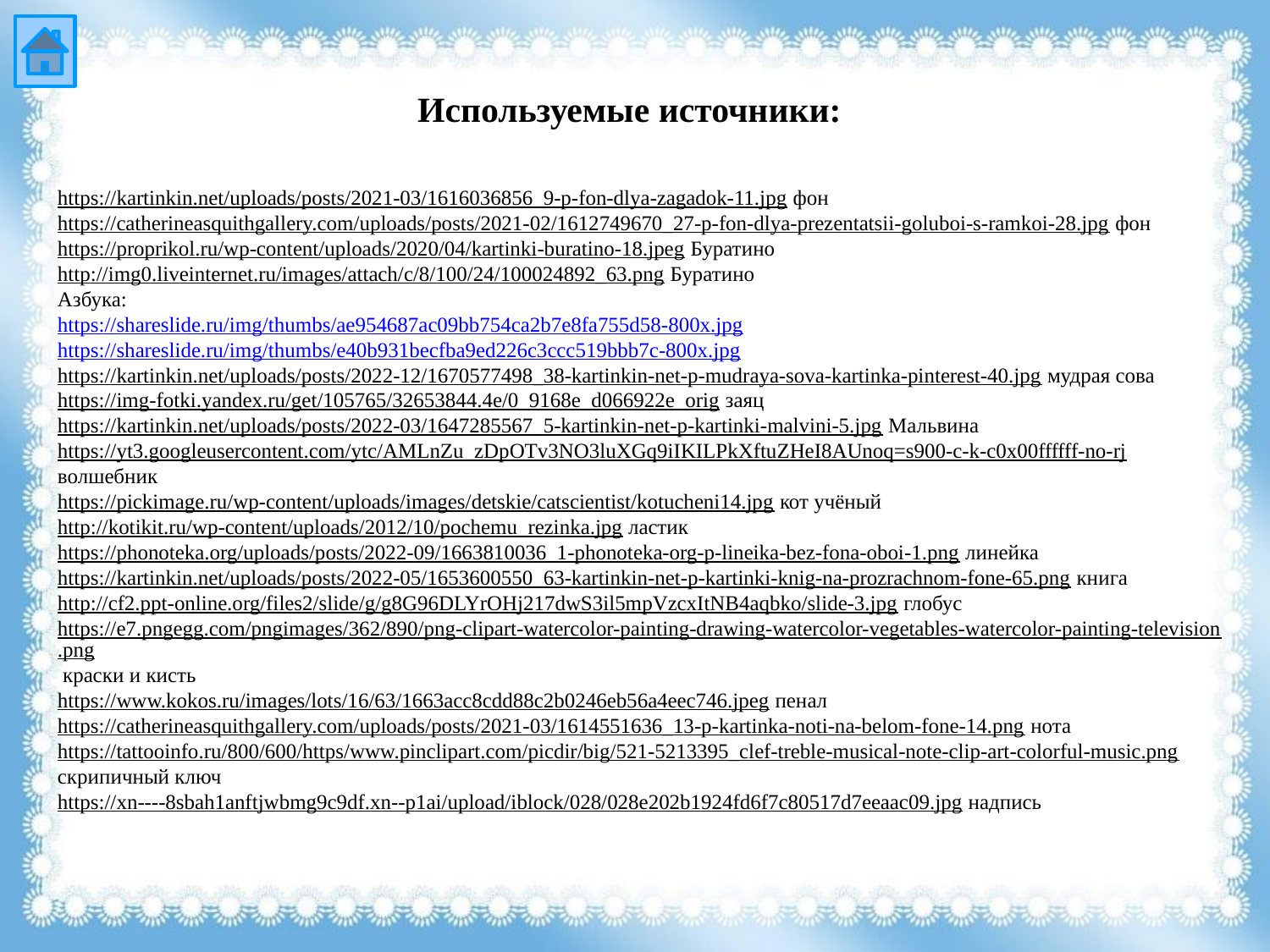

Используемые источники:
https://kartinkin.net/uploads/posts/2021-03/1616036856_9-p-fon-dlya-zagadok-11.jpg фон
https://catherineasquithgallery.com/uploads/posts/2021-02/1612749670_27-p-fon-dlya-prezentatsii-goluboi-s-ramkoi-28.jpg фон
https://proprikol.ru/wp-content/uploads/2020/04/kartinki-buratino-18.jpeg Буратино
http://img0.liveinternet.ru/images/attach/c/8/100/24/100024892_63.png Буратино
Азбука:
https://shareslide.ru/img/thumbs/ae954687ac09bb754ca2b7e8fa755d58-800x.jpg
https://shareslide.ru/img/thumbs/e40b931becfba9ed226c3ccc519bbb7c-800x.jpg
https://kartinkin.net/uploads/posts/2022-12/1670577498_38-kartinkin-net-p-mudraya-sova-kartinka-pinterest-40.jpg мудрая сова
https://img-fotki.yandex.ru/get/105765/32653844.4e/0_9168e_d066922e_orig заяц
https://kartinkin.net/uploads/posts/2022-03/1647285567_5-kartinkin-net-p-kartinki-malvini-5.jpg Мальвина
https://yt3.googleusercontent.com/ytc/AMLnZu_zDpOTv3NO3luXGq9iIKILPkXftuZHeI8AUnoq=s900-c-k-c0x00ffffff-no-rj волшебник
https://pickimage.ru/wp-content/uploads/images/detskie/catscientist/kotucheni14.jpg кот учёный
http://kotikit.ru/wp-content/uploads/2012/10/pochemu_rezinka.jpg ластик
https://phonoteka.org/uploads/posts/2022-09/1663810036_1-phonoteka-org-p-lineika-bez-fona-oboi-1.png линейка
https://kartinkin.net/uploads/posts/2022-05/1653600550_63-kartinkin-net-p-kartinki-knig-na-prozrachnom-fone-65.png книга
http://cf2.ppt-online.org/files2/slide/g/g8G96DLYrOHj217dwS3il5mpVzcxItNB4aqbko/slide-3.jpg глобус
https://e7.pngegg.com/pngimages/362/890/png-clipart-watercolor-painting-drawing-watercolor-vegetables-watercolor-painting-television.png краски и кисть
https://www.kokos.ru/images/lots/16/63/1663acc8cdd88c2b0246eb56a4eec746.jpeg пенал
https://catherineasquithgallery.com/uploads/posts/2021-03/1614551636_13-p-kartinka-noti-na-belom-fone-14.png нота
https://tattooinfo.ru/800/600/https/www.pinclipart.com/picdir/big/521-5213395_clef-treble-musical-note-clip-art-colorful-music.png скрипичный ключ
https://xn----8sbah1anftjwbmg9c9df.xn--p1ai/upload/iblock/028/028e202b1924fd6f7c80517d7eeaac09.jpg надпись